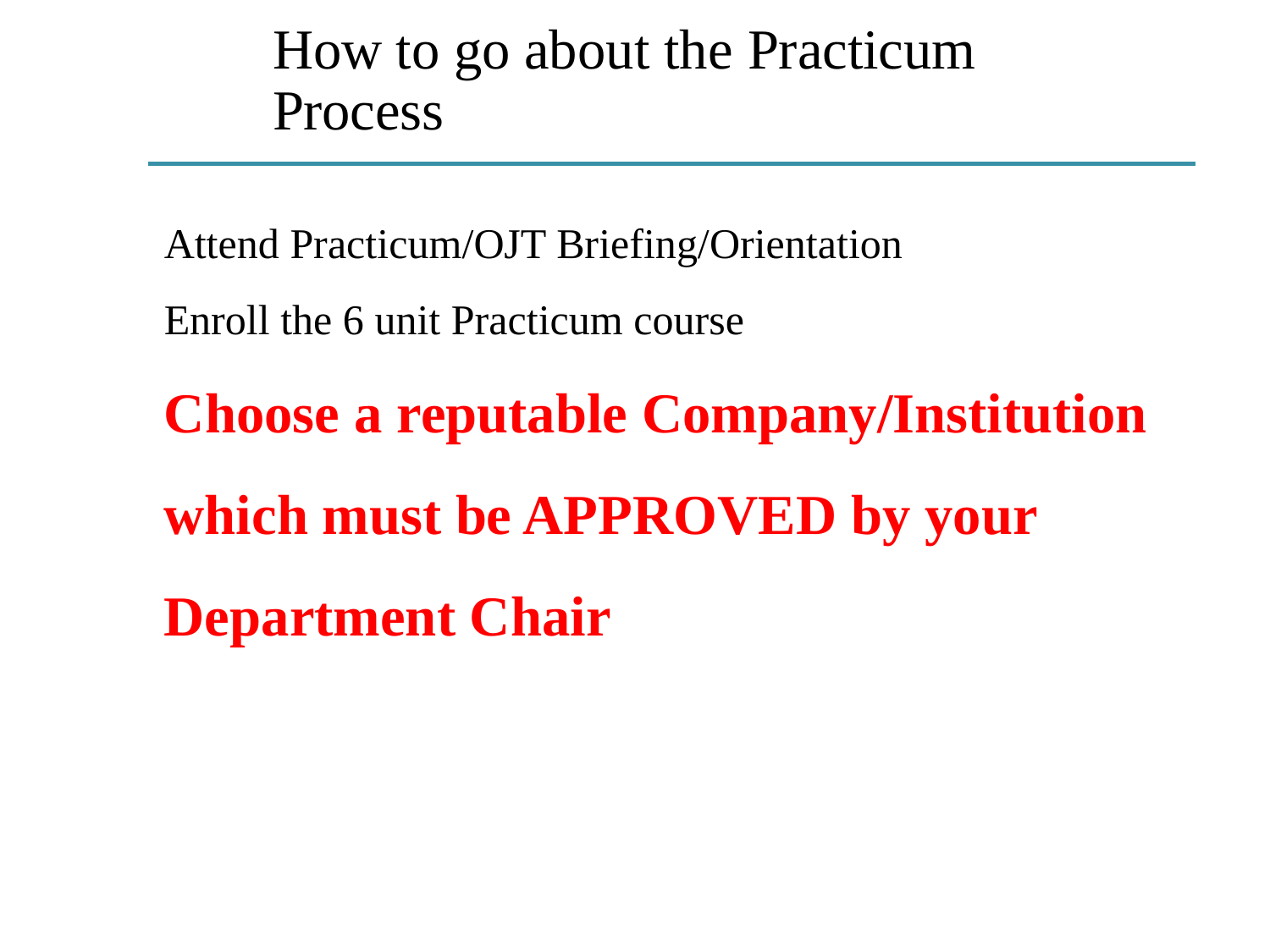

# How to go about the Practicum Process

Attend Practicum/OJT Briefing/Orientation
Enroll the 6 unit Practicum course
Choose a reputable Company/Institution which must be APPROVED by your Department Chair